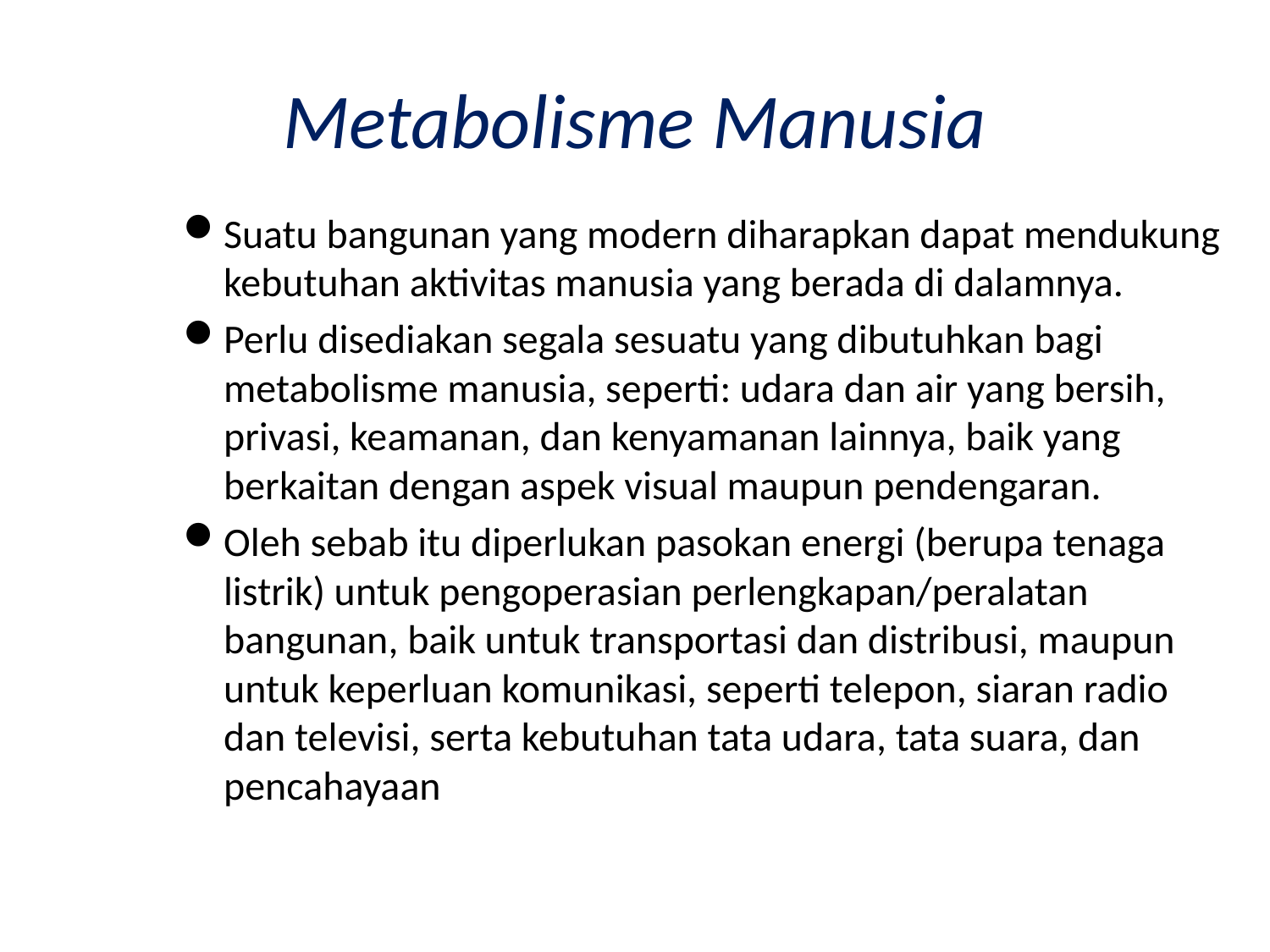

# Metabolisme Manusia
Suatu bangunan yang modern diharapkan dapat mendukung kebutuhan aktivitas manusia yang berada di dalamnya.
Perlu disediakan segala sesuatu yang dibutuhkan bagi metabolisme manusia, seperti: udara dan air yang bersih, privasi, keamanan, dan kenyamanan lainnya, baik yang berkaitan dengan aspek visual maupun pendengaran.
Oleh sebab itu diperlukan pasokan energi (berupa tenaga listrik) untuk pengoperasian perlengkapan/peralatan bangunan, baik untuk transportasi dan distribusi, maupun untuk keperluan komunikasi, seperti telepon, siaran radio dan televisi, serta kebutuhan tata udara, tata suara, dan pencahayaan